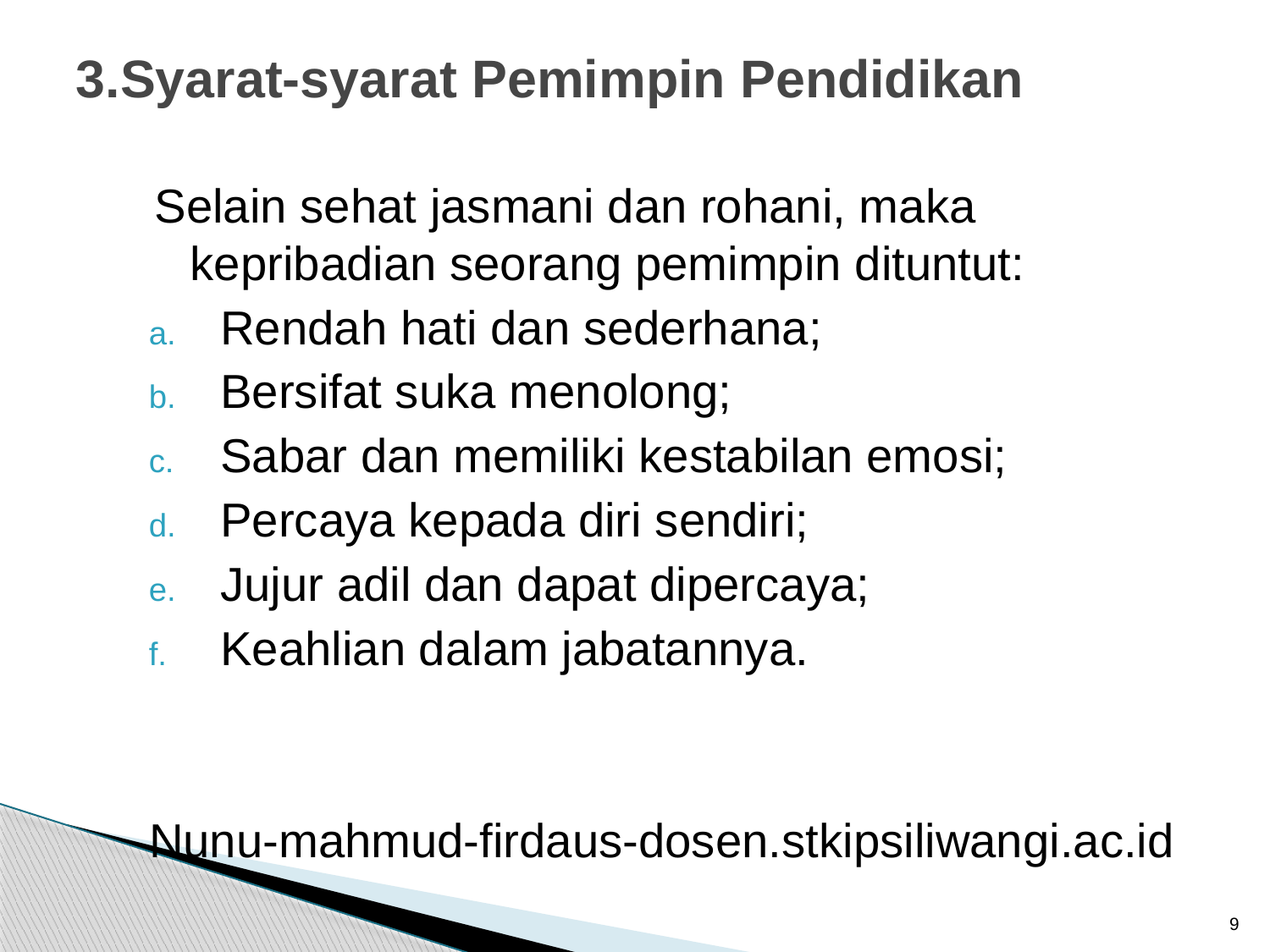

# 3.Syarat-syarat Pemimpin Pendidikan
Selain sehat jasmani dan rohani, maka kepribadian seorang pemimpin dituntut:
Rendah hati dan sederhana;
Bersifat suka menolong;
Sabar dan memiliki kestabilan emosi;
Percaya kepada diri sendiri;
Jujur adil dan dapat dipercaya;
Keahlian dalam jabatannya.

Nunu-mahmud-firdaus-dosen.stkipsiliwangi.ac.id
9